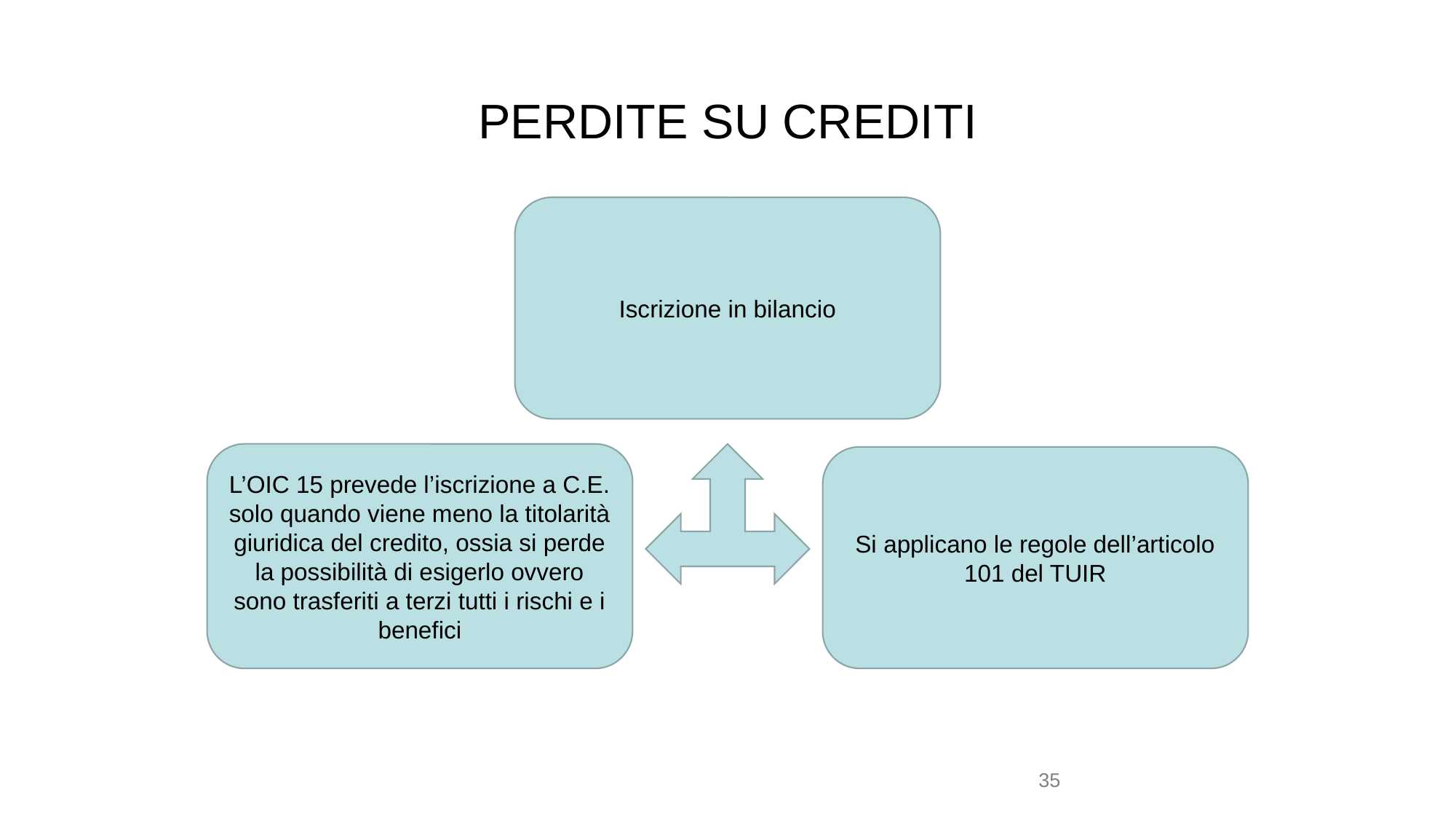

# PERDITE SU CREDITI
Iscrizione in bilancio

L’OIC 15 prevede l’iscrizione a C.E. solo quando viene meno la titolarità giuridica del credito, ossia si perde la possibilità di esigerlo ovvero sono trasferiti a terzi tutti i rischi e i benefici
Si applicano le regole dell’articolo 101 del TUIR
35